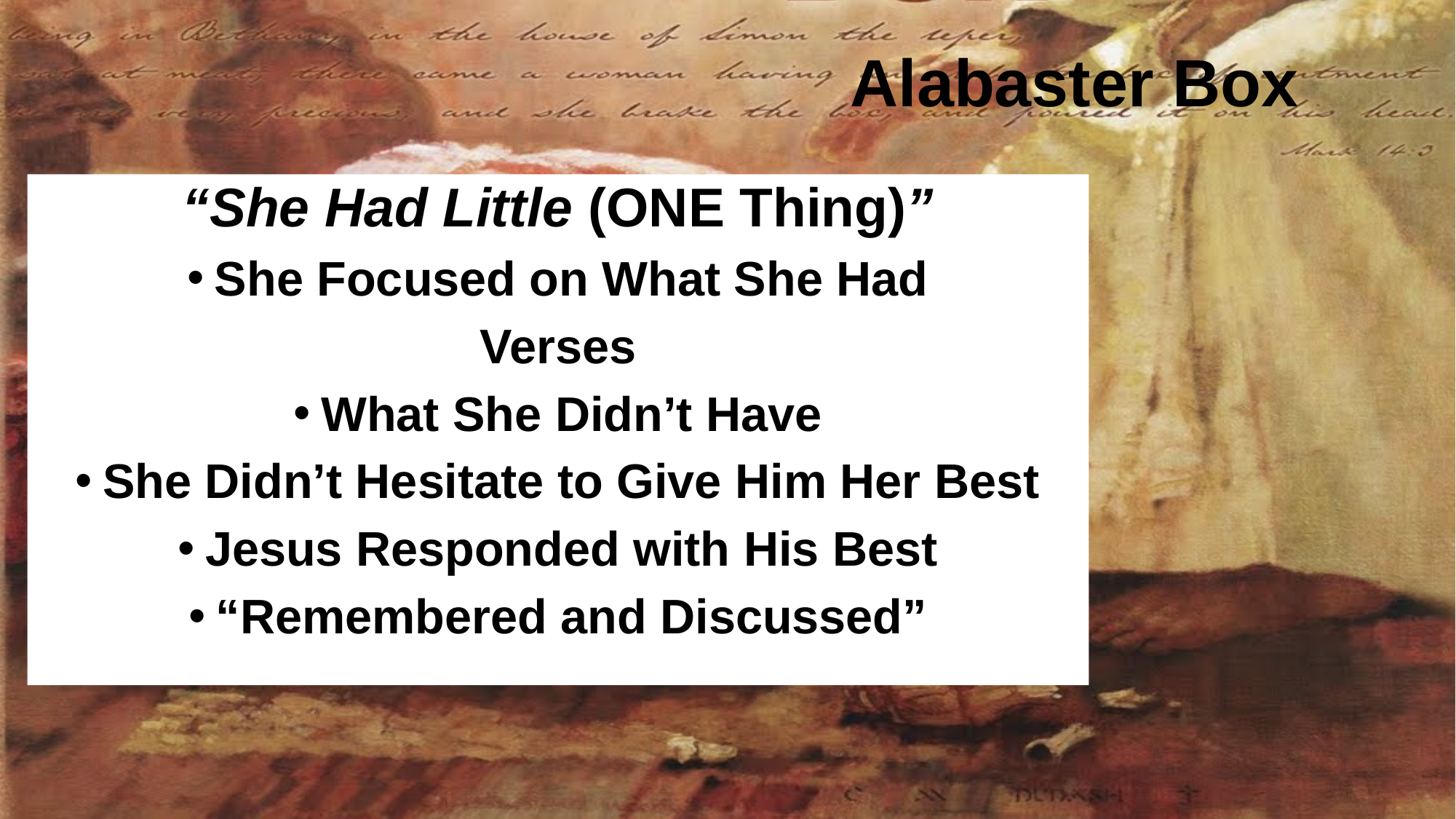

# Alabaster Box
“She Had Little (ONE Thing)”
She Focused on What She Had
Verses
What She Didn’t Have
She Didn’t Hesitate to Give Him Her Best
Jesus Responded with His Best
“Remembered and Discussed”